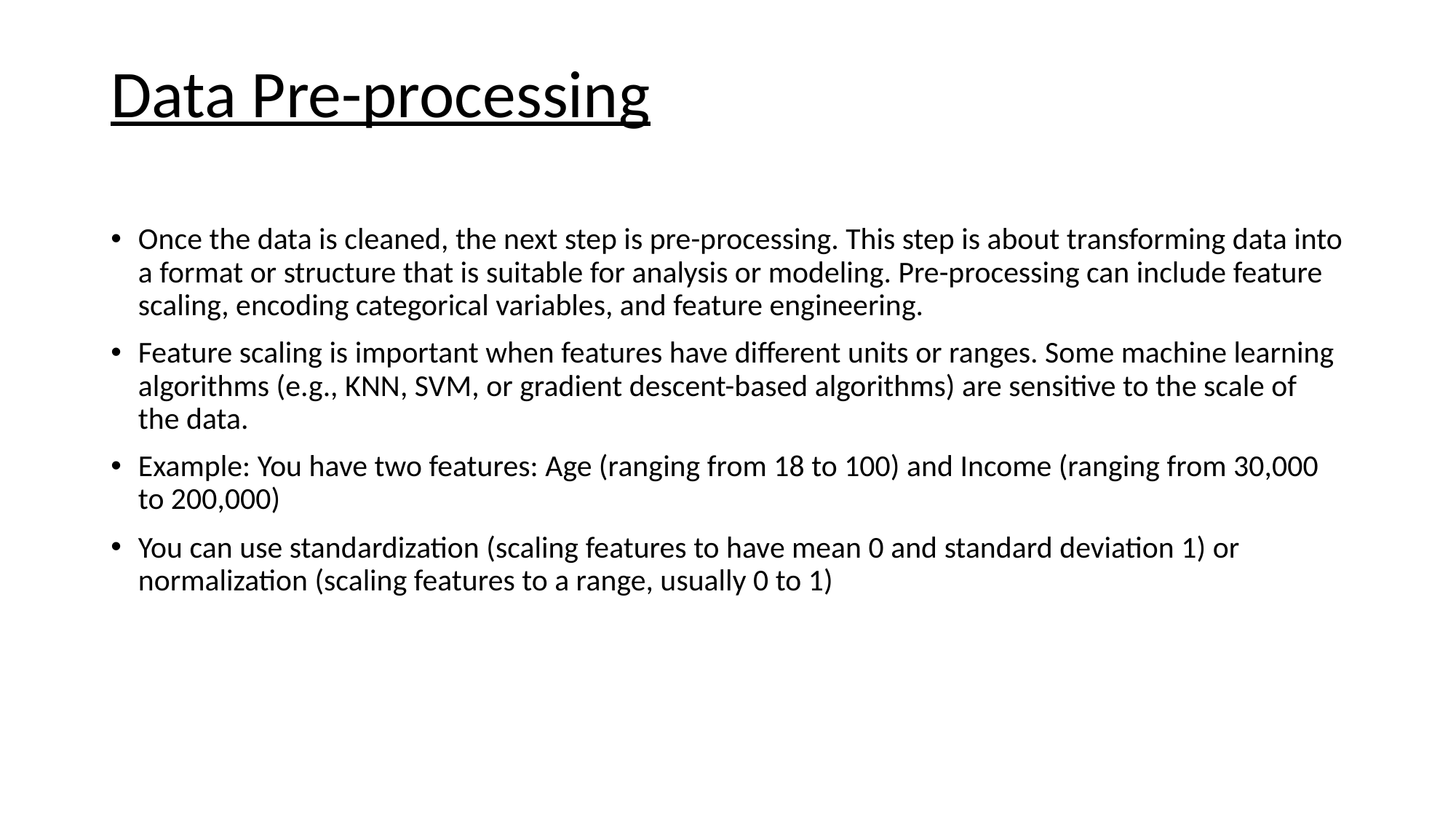

# Data Pre-processing
Once the data is cleaned, the next step is pre-processing. This step is about transforming data into a format or structure that is suitable for analysis or modeling. Pre-processing can include feature scaling, encoding categorical variables, and feature engineering.
Feature scaling is important when features have different units or ranges. Some machine learning algorithms (e.g., KNN, SVM, or gradient descent-based algorithms) are sensitive to the scale of the data.
Example: You have two features: Age (ranging from 18 to 100) and Income (ranging from 30,000 to 200,000)
You can use standardization (scaling features to have mean 0 and standard deviation 1) or normalization (scaling features to a range, usually 0 to 1)